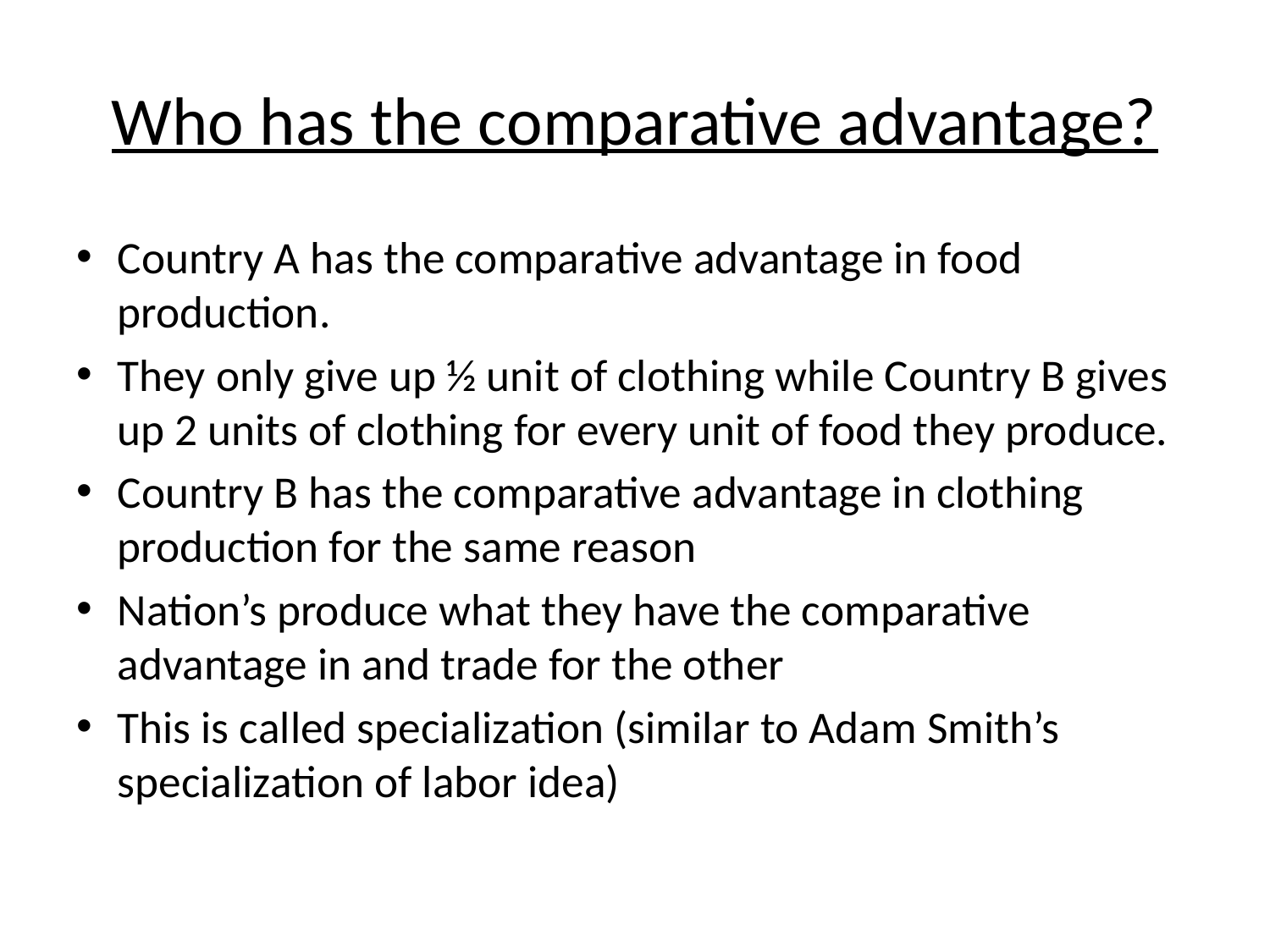

# Who has the comparative advantage?
Country A has the comparative advantage in food production.
They only give up ½ unit of clothing while Country B gives up 2 units of clothing for every unit of food they produce.
Country B has the comparative advantage in clothing production for the same reason
Nation’s produce what they have the comparative advantage in and trade for the other
This is called specialization (similar to Adam Smith’s specialization of labor idea)